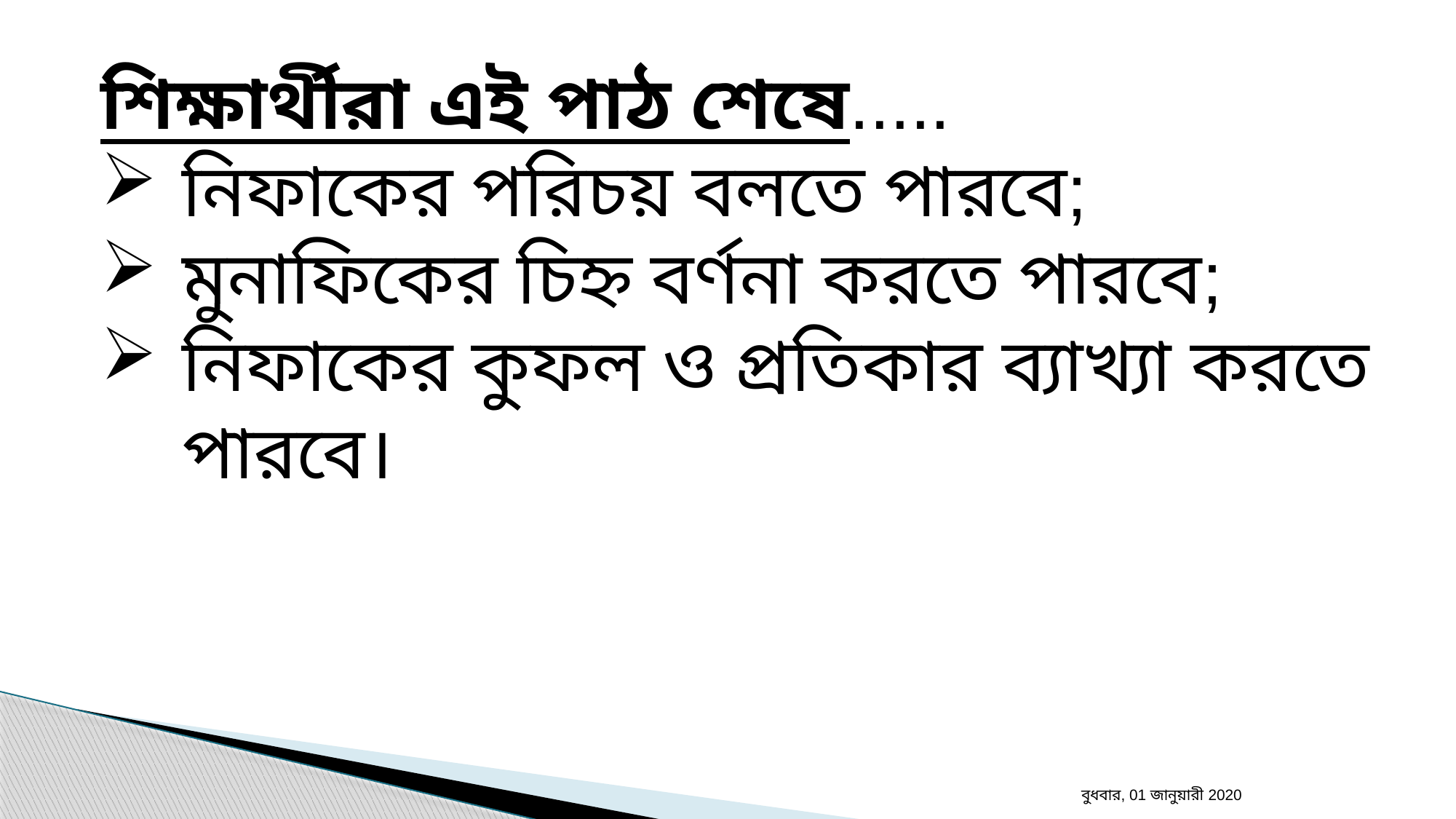

শিক্ষার্থীরা এই পাঠ শেষে.....
নিফাকের পরিচয় বলতে পারবে;
মুনাফিকের চিহ্ন বর্ণনা করতে পারবে;
নিফাকের কুফল ও প্রতিকার ব্যাখ্যা করতে পারবে।

বুধবার, 01 জানুয়ারী 2020